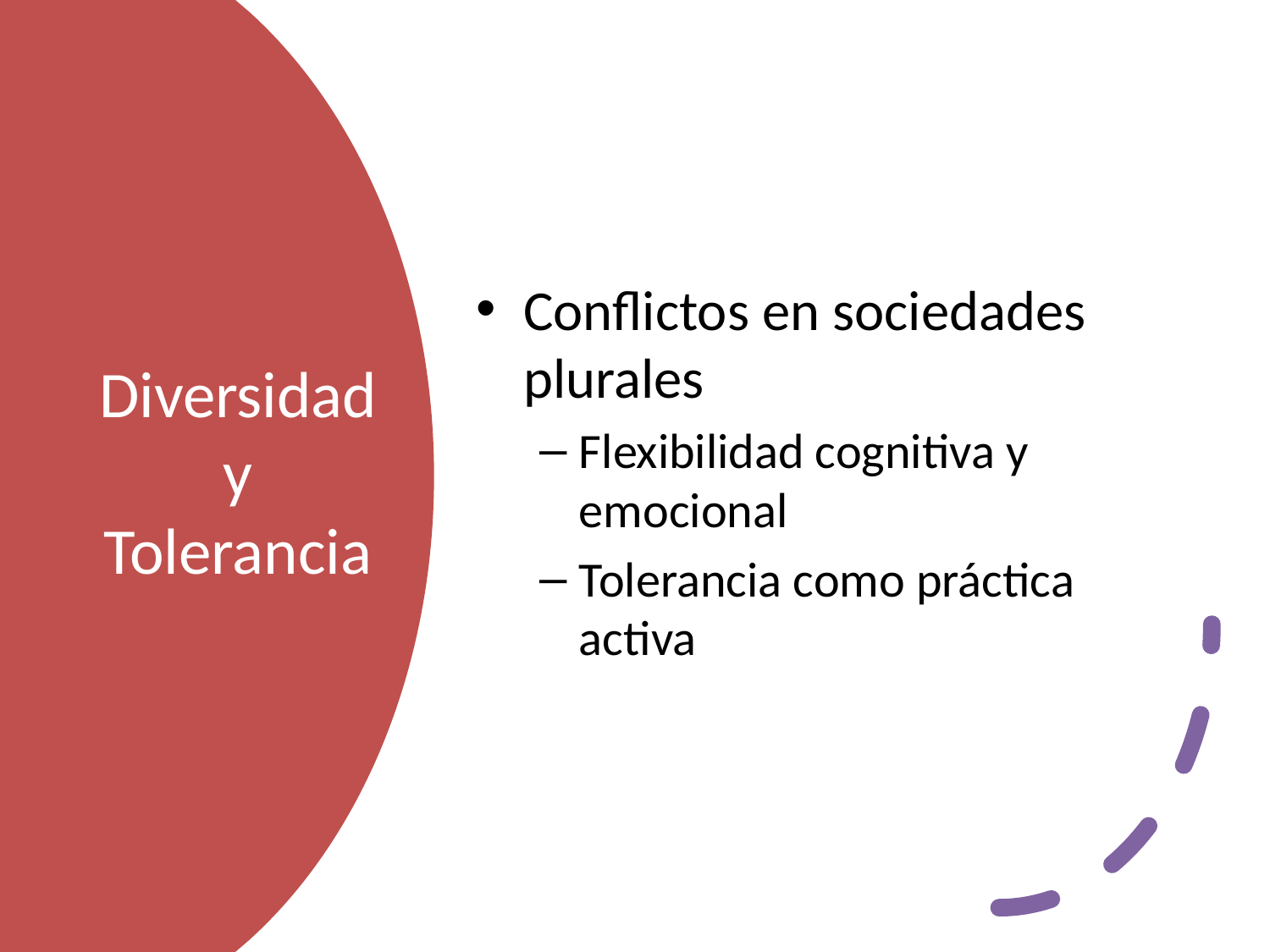

Conflictos en sociedades plurales
Flexibilidad cognitiva y emocional
Tolerancia como práctica activa
# Diversidad y Tolerancia